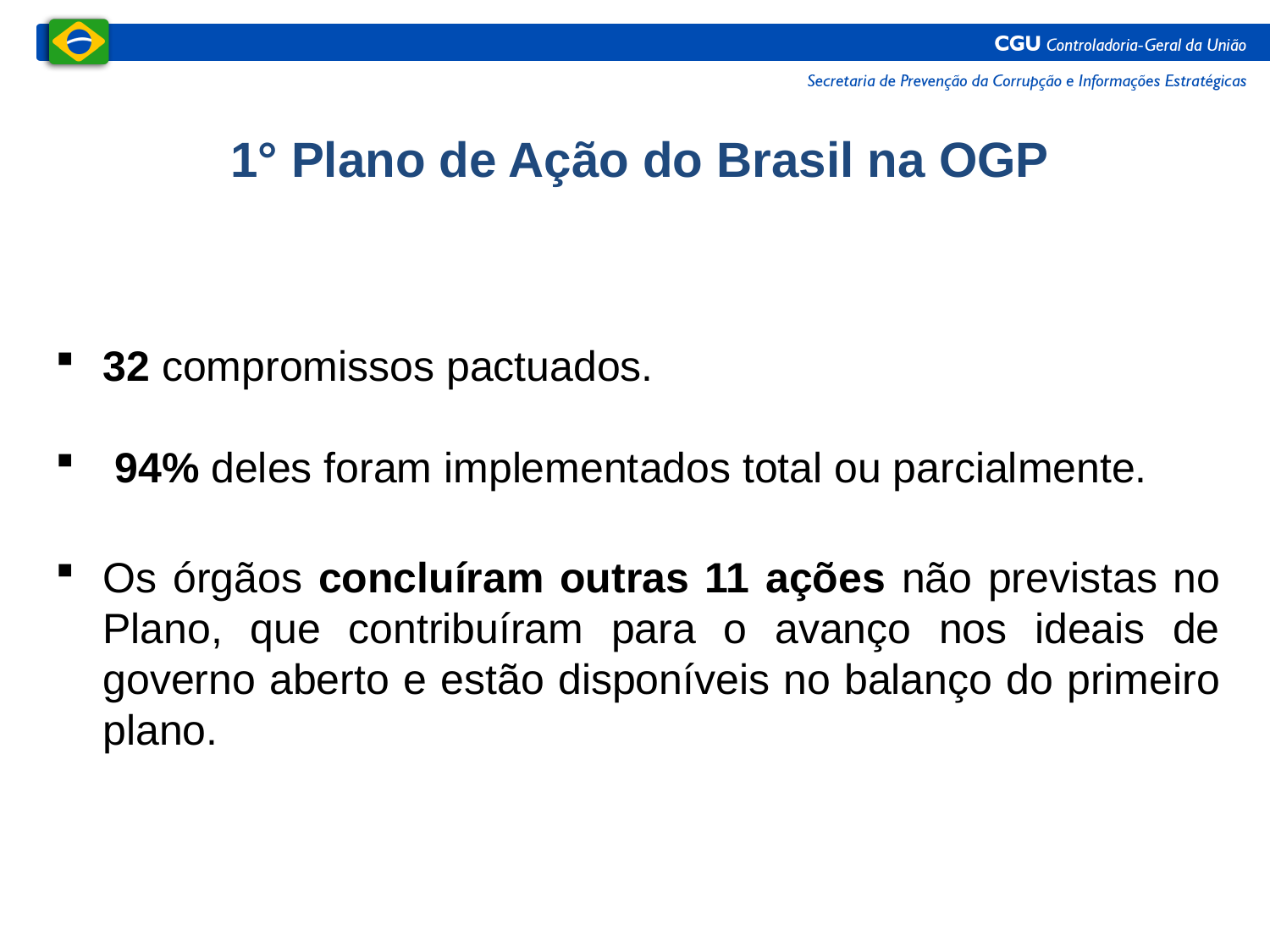

1° Plano de Ação do Brasil na OGP

32 compromissos pactuados.

 94% deles foram implementados total ou parcialmente.

Os órgãos concluíram outras 11 ações não previstas no Plano, que contribuíram para o avanço nos ideais de governo aberto e estão disponíveis no balanço do primeiro plano.